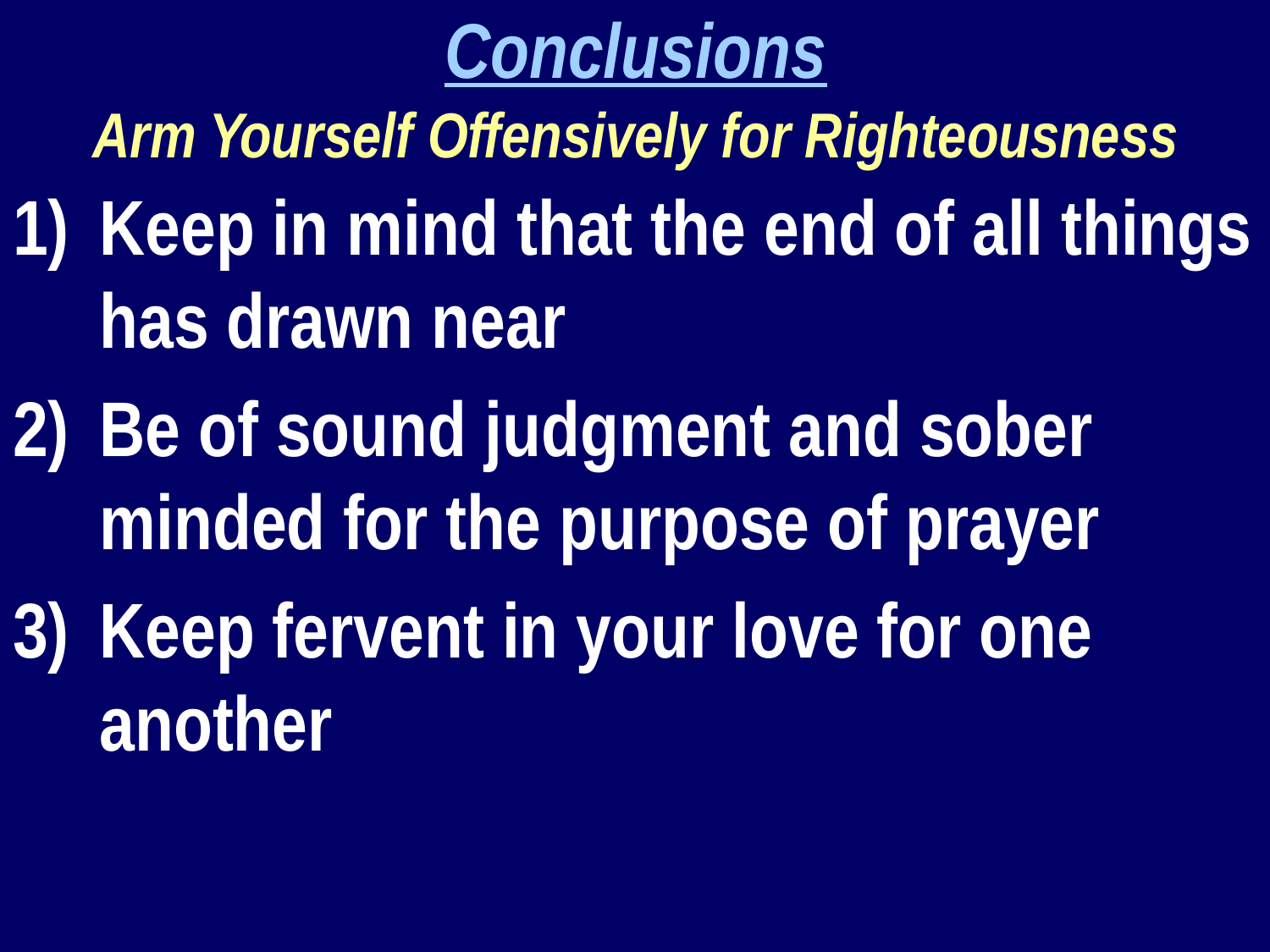

Conclusions
Arm Yourself Offensively for Righteousness
Keep in mind that the end of all things has drawn near
Be of sound judgment and sober minded for the purpose of prayer
Keep fervent in your love for one another